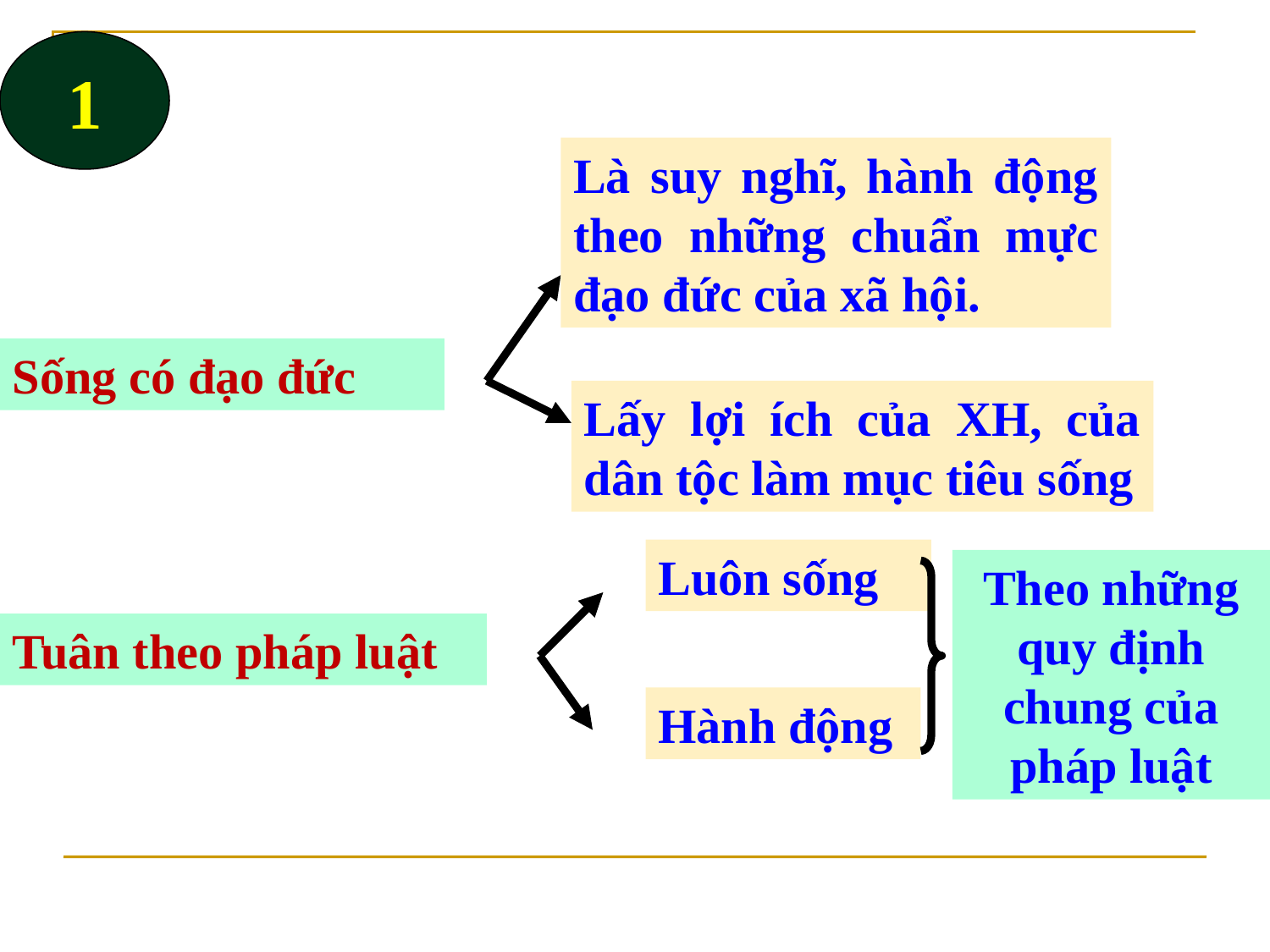

1
Là suy nghĩ, hành động theo những chuẩn mực đạo đức của xã hội.

Sống có đạo đức

Lấy lợi ích của XH, của dân tộc làm mục tiêu sống
Luôn sống
Theo những quy định chung của pháp luật

Tuân theo pháp luật

Hành động